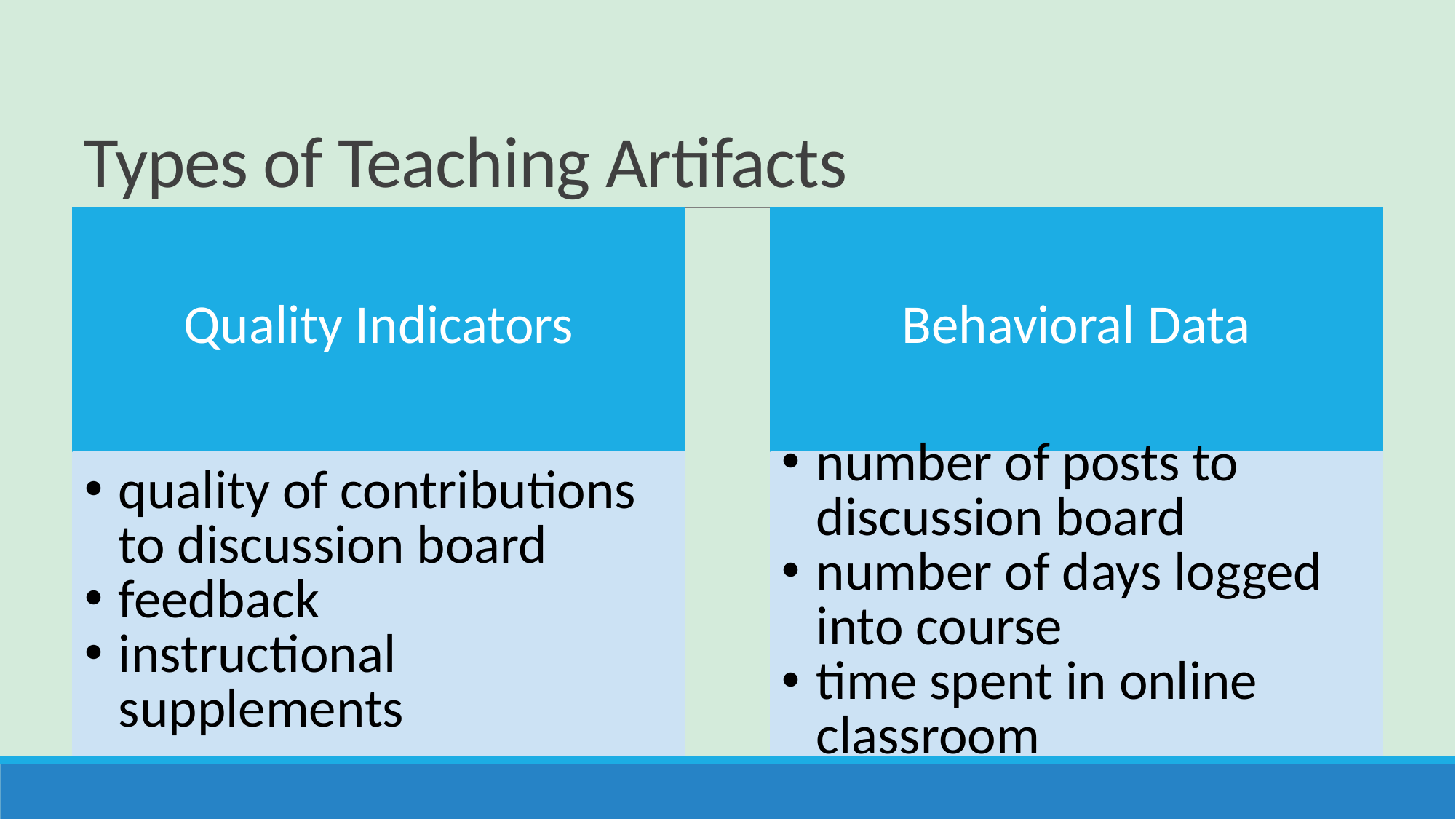

# Types of Teaching Artifacts
Quality Indicators
quality of contributions to discussion board
Behavioral Data
number of posts to discussion board
feedback
instructional supplements
number of days logged into course
time spent in online classroom